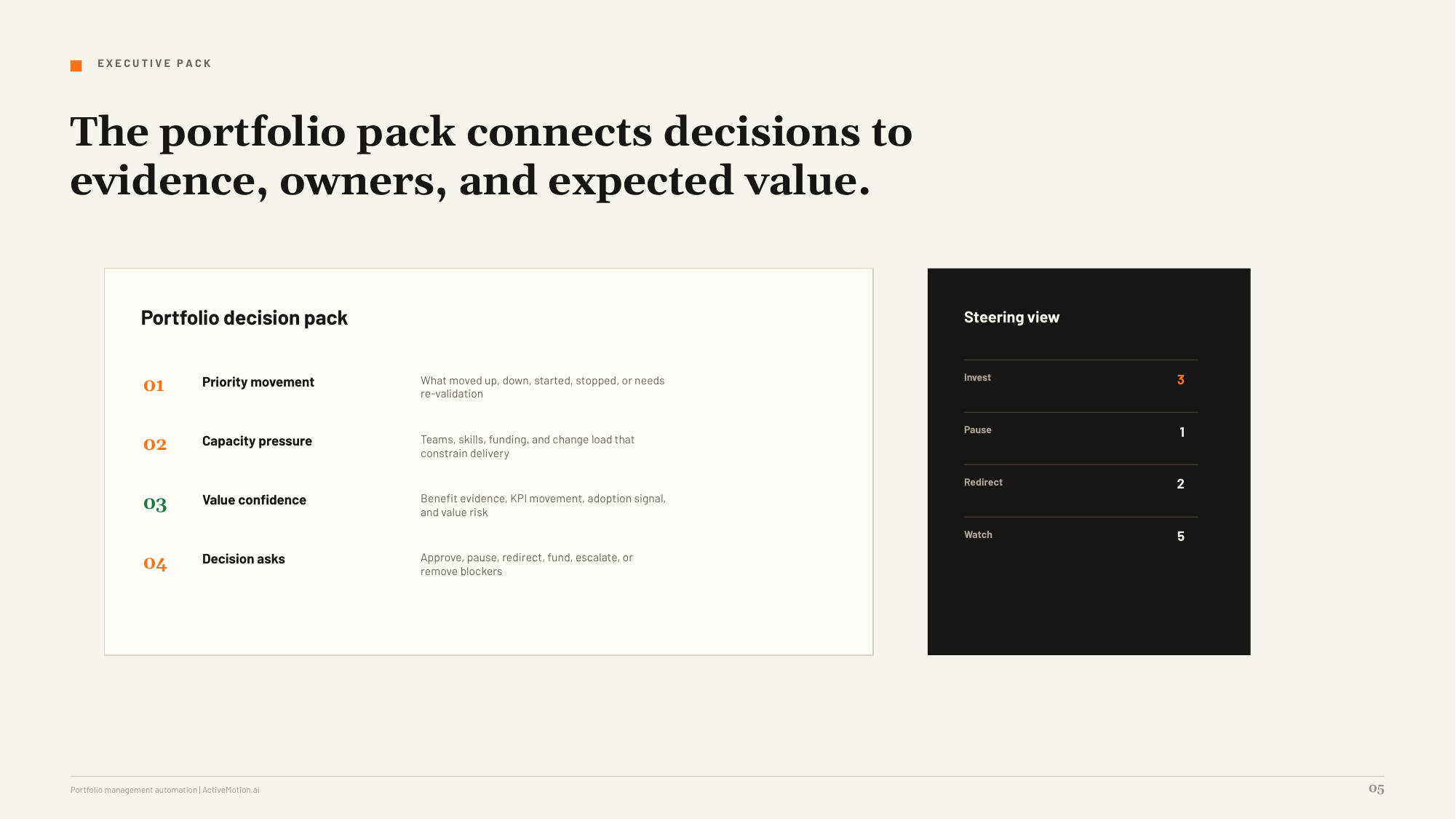

E X E C U T I V E   P A C K

The portfolio pack connects decisions to evidence, owners, and expected value.

Portfolio decision pack
Steering view

Invest
3
01
Priority movement
What moved up, down, started, stopped, or needs
re-validation

Pause
1
02
Capacity pressure
Teams, skills, funding, and change load that
constrain delivery

Redirect
2
03
Value confidence
Benefit evidence, KPI movement, adoption signal,
and value risk

Watch
5
04
Decision asks
Approve, pause, redirect, fund, escalate, or
remove blockers

05
Portfolio management automation | ActiveMotion.ai